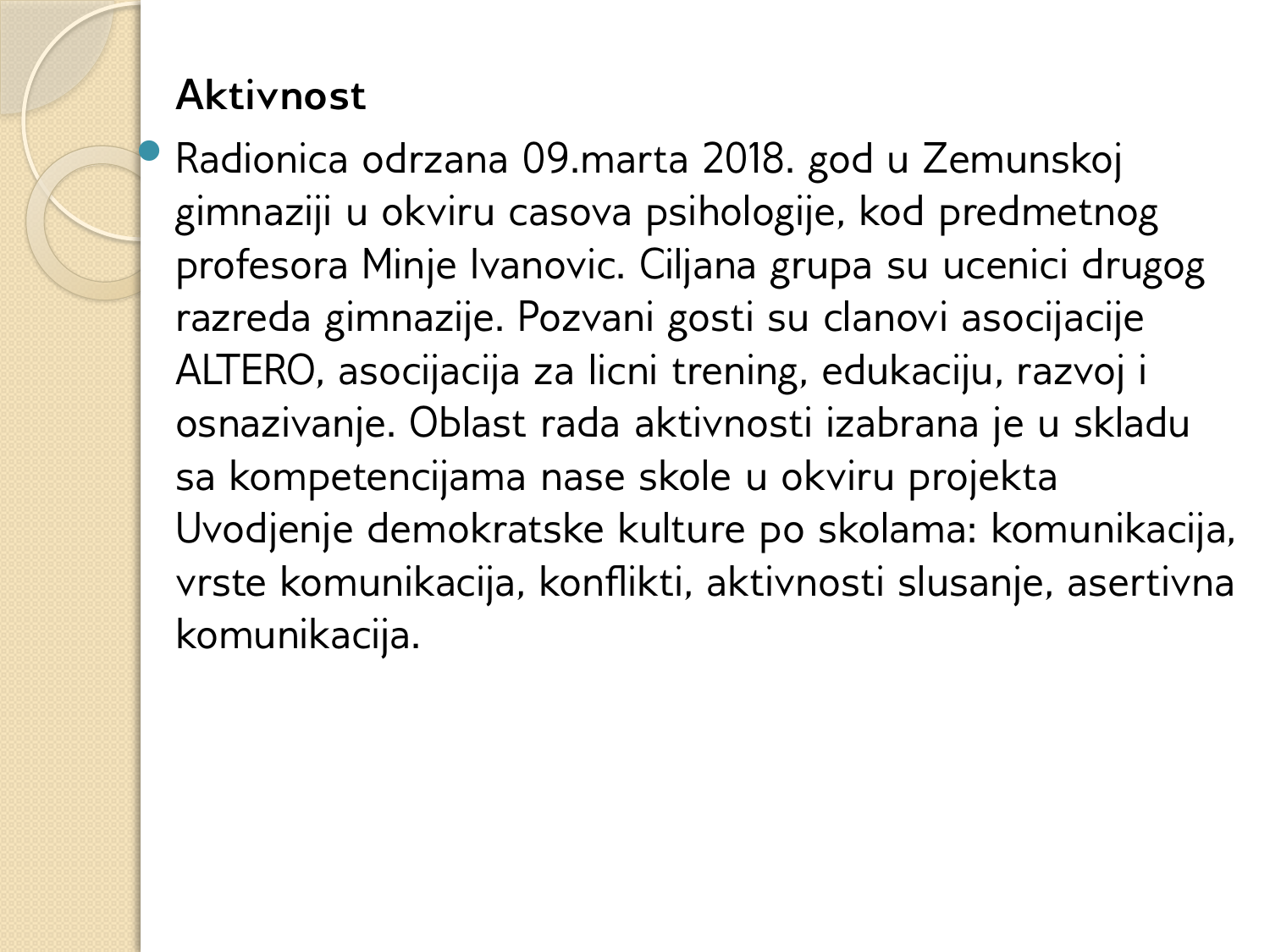

Aktivnost
Radionica odrzana 09.marta 2018. god u Zemunskoj gimnaziji u okviru casova psihologije, kod predmetnog profesora Minje Ivanovic. Ciljana grupa su ucenici drugog razreda gimnazije. Pozvani gosti su clanovi asocijacije ALTERO, asocijacija za licni trening, edukaciju, razvoj i osnazivanje. Oblast rada aktivnosti izabrana je u skladu sa kompetencijama nase skole u okviru projekta Uvodjenje demokratske kulture po skolama: komunikacija, vrste komunikacija, konflikti, aktivnosti slusanje, asertivna komunikacija.